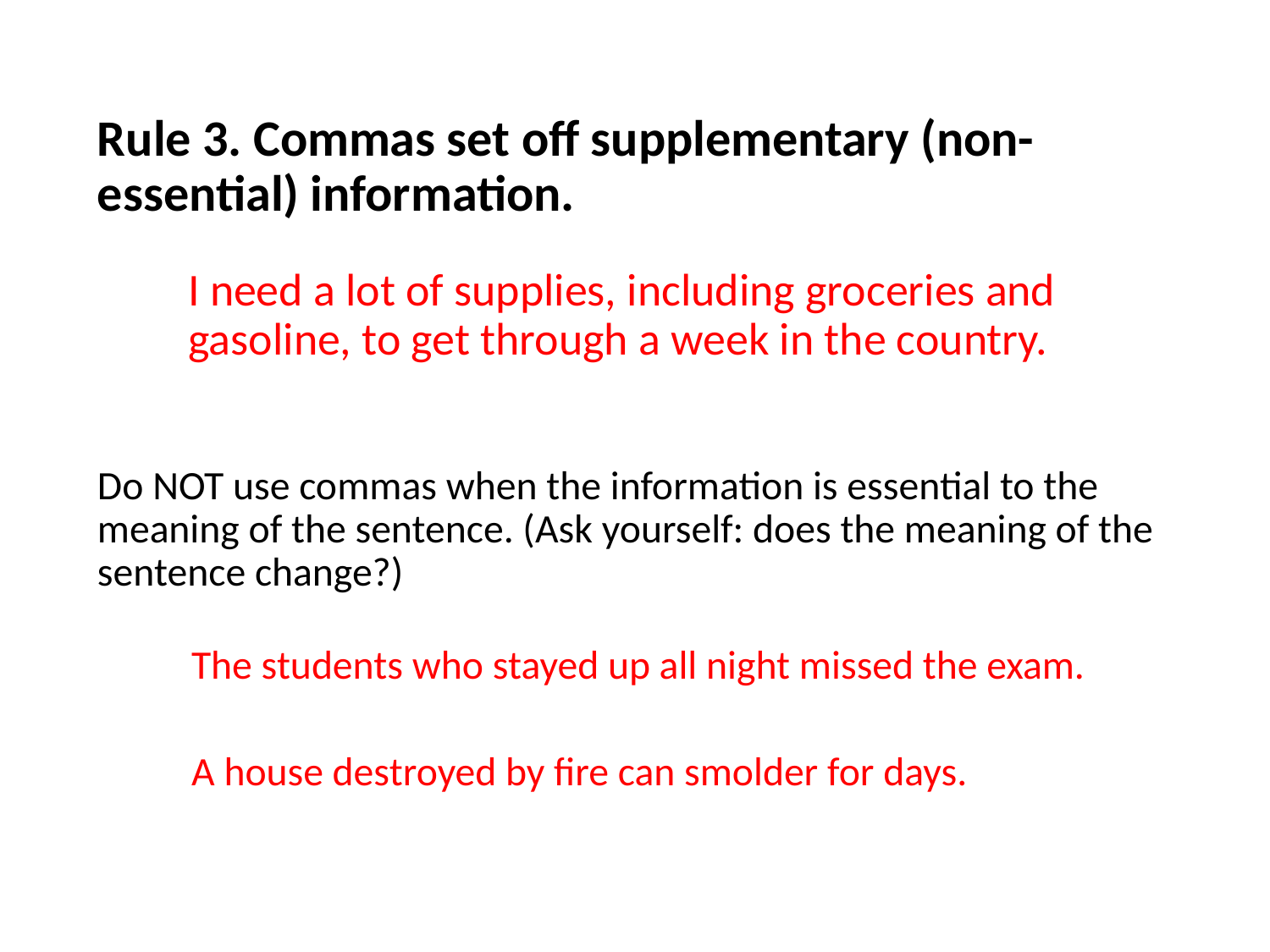

Rule 3. Commas set off supplementary (non-essential) information.

I need a lot of supplies, including groceries and gasoline, to get through a week in the country.

Do NOT use commas when the information is essential to the meaning of the sentence. (Ask yourself: does the meaning of the sentence change?)

	The students who stayed up all night missed the exam.

	A house destroyed by fire can smolder for days.